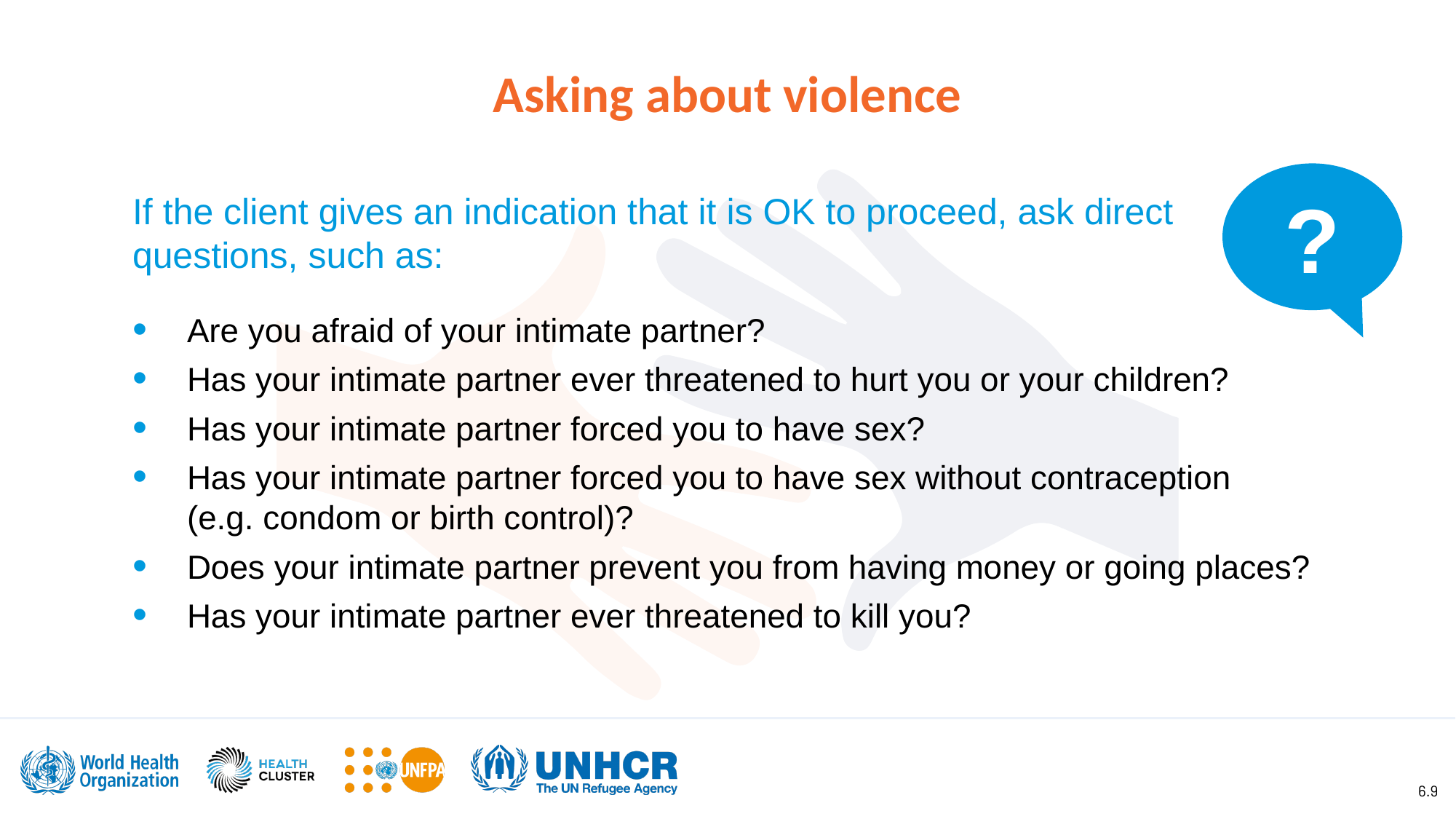

Asking about violence
?
If the client gives an indication that it is OK to proceed, ask direct questions, such as:
Are you afraid of your intimate partner?
Has your intimate partner ever threatened to hurt you or your children?
Has your intimate partner forced you to have sex?
Has your intimate partner forced you to have sex without contraception
(e.g. condom or birth control)?
Does your intimate partner prevent you from having money or going places?
Has your intimate partner ever threatened to kill you?
6.9